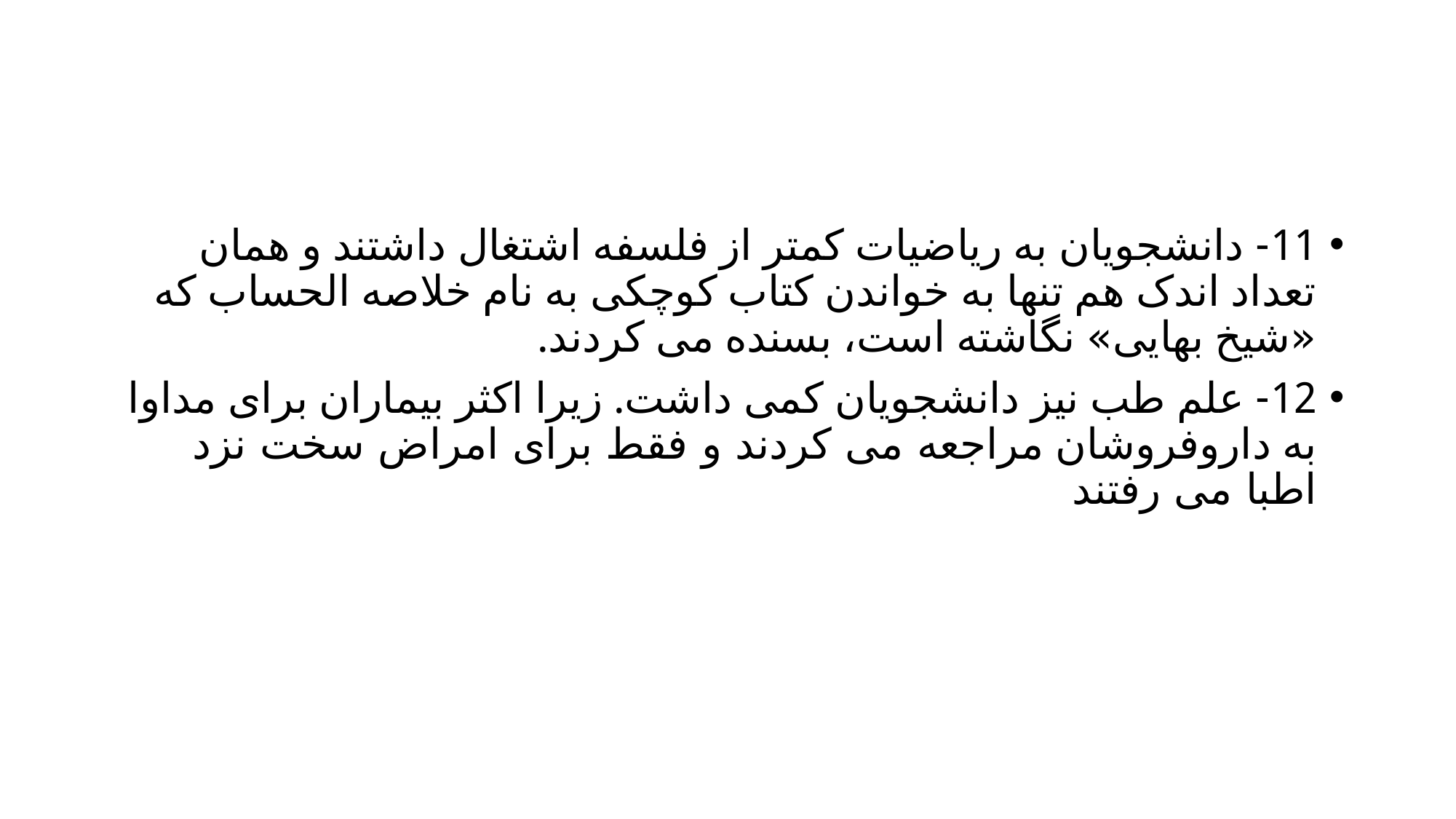

#
11- دانشجویان به ریاضیات کمتر از فلسفه اشتغال داشتند و همان تعداد اندک هم تنها به خواندن کتاب کوچکی به نام خلاصه الحساب که «شیخ بهایی» نگاشته است، بسنده می کردند.
12- علم طب نیز دانشجویان کمی داشت. زیرا اکثر بیماران برای مداوا به داروفروشان مراجعه می کردند و فقط برای امراض سخت نزد اطبا می رفتند